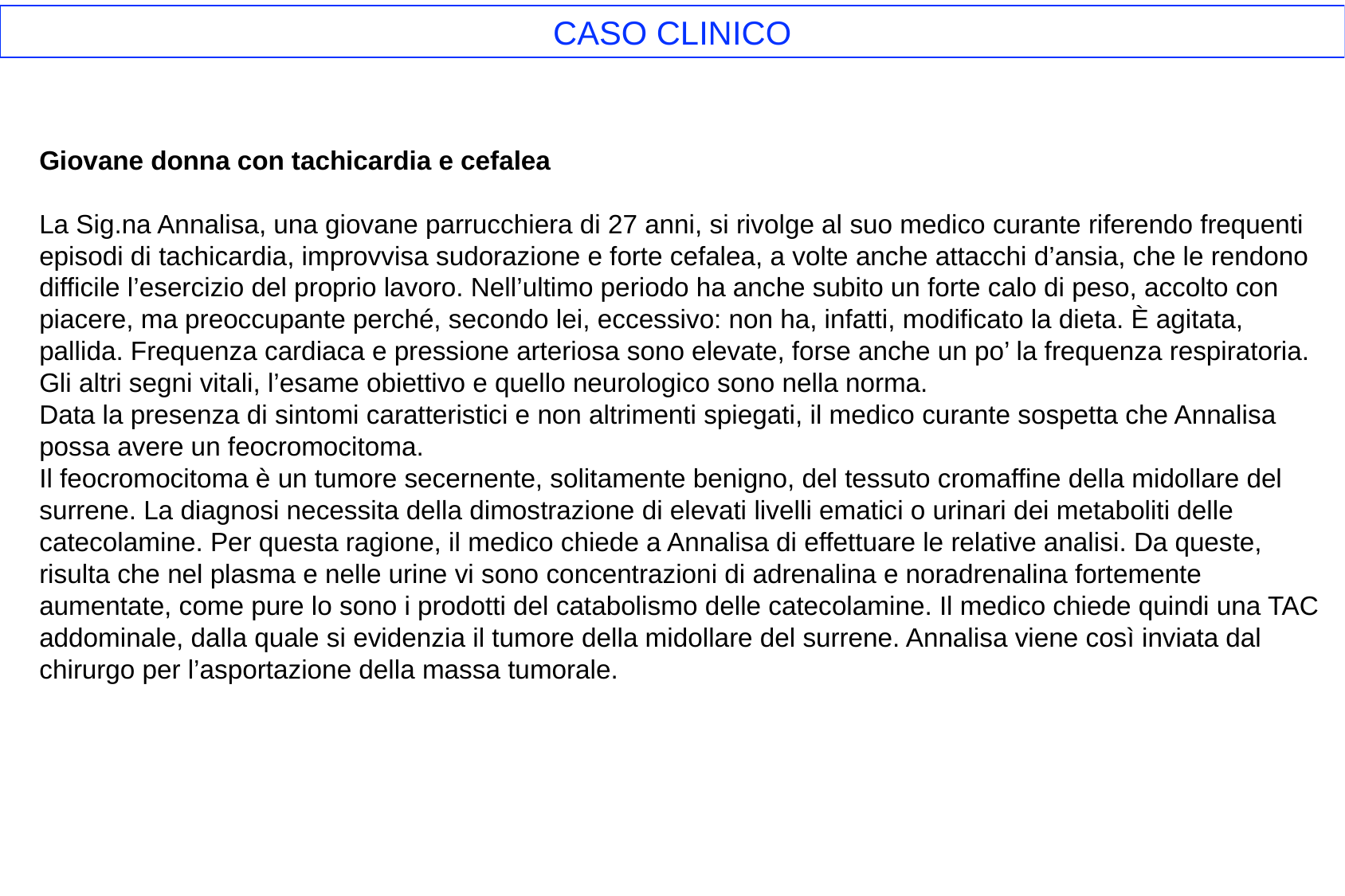

CASO CLINICO
Giovane donna con tachicardia e cefalea

La Sig.na Annalisa, una giovane parrucchiera di 27 anni, si rivolge al suo medico curante riferendo frequenti episodi di tachicardia, improvvisa sudorazione e forte cefalea, a volte anche attacchi d’ansia, che le rendono difficile l’esercizio del proprio lavoro. Nell’ultimo periodo ha anche subito un forte calo di peso, accolto con piacere, ma preoccupante perché, secondo lei, eccessivo: non ha, infatti, modificato la dieta. È agitata, pallida. Frequenza cardiaca e pressione arteriosa sono elevate, forse anche un po’ la frequenza respiratoria. Gli altri segni vitali, l’esame obiettivo e quello neurologico sono nella norma.
Data la presenza di sintomi caratteristici e non altrimenti spiegati, il medico curante sospetta che Annalisa possa avere un feocromocitoma.
Il feocromocitoma è un tumore secernente, solitamente benigno, del tessuto cromaffine della midollare del surrene. La diagnosi necessita della dimostrazione di elevati livelli ematici o urinari dei metaboliti delle catecolamine. Per questa ragione, il medico chiede a Annalisa di effettuare le relative analisi. Da queste, risulta che nel plasma e nelle urine vi sono concentrazioni di adrenalina e noradrenalina fortemente aumentate, come pure lo sono i prodotti del catabolismo delle catecolamine. Il medico chiede quindi una TAC addominale, dalla quale si evidenzia il tumore della midollare del surrene. Annalisa viene così inviata dal chirurgo per l’asportazione della massa tumorale.